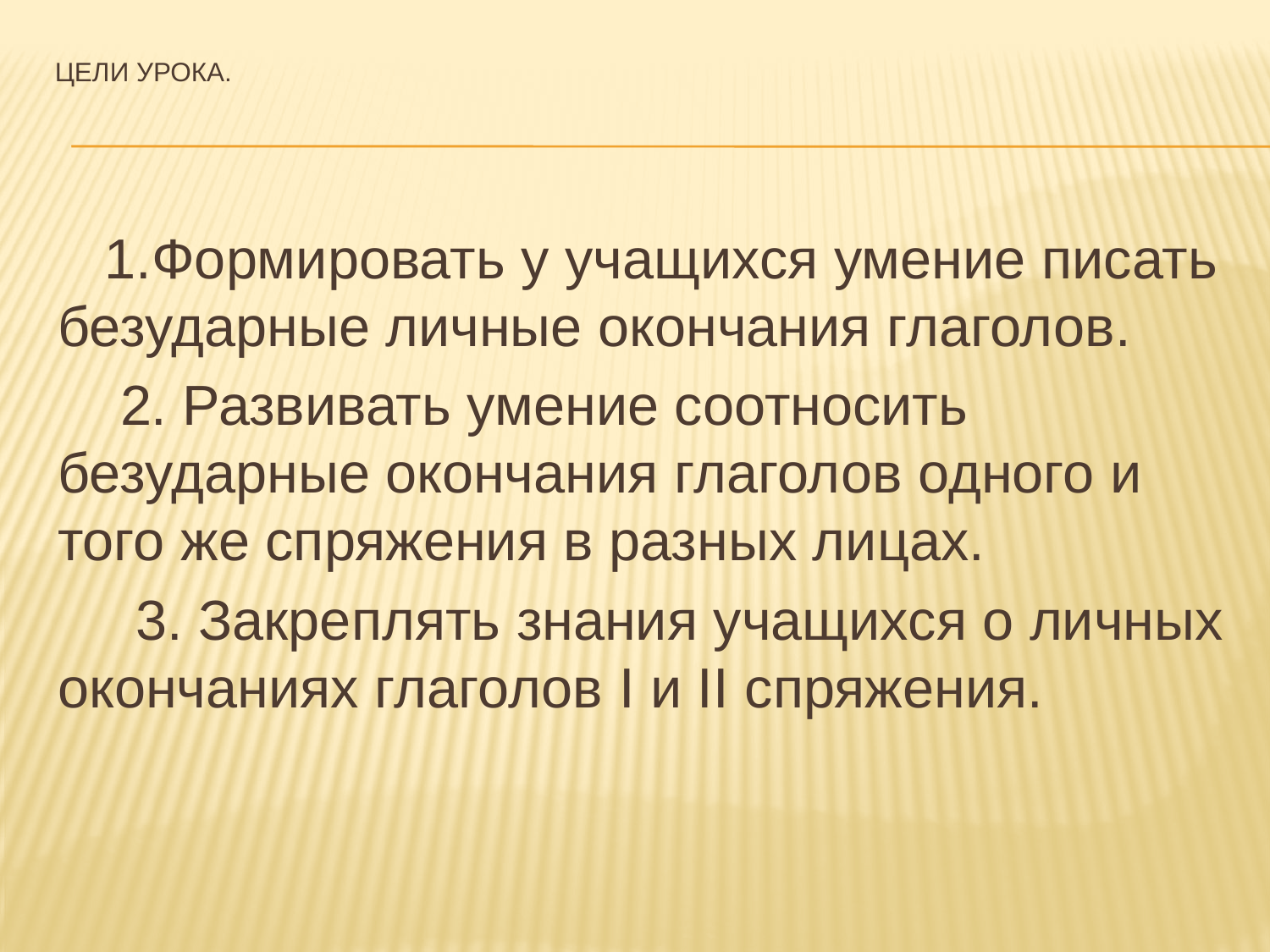

# Цели урока.
   1.Формировать у учащихся умение писать безударные личные окончания глаголов.
    2. Развивать умение соотносить безударные окончания глаголов одного и того же спряжения в разных лицах.
     3. Закреплять знания учащихся о личных окончаниях глаголов I и II спряжения.